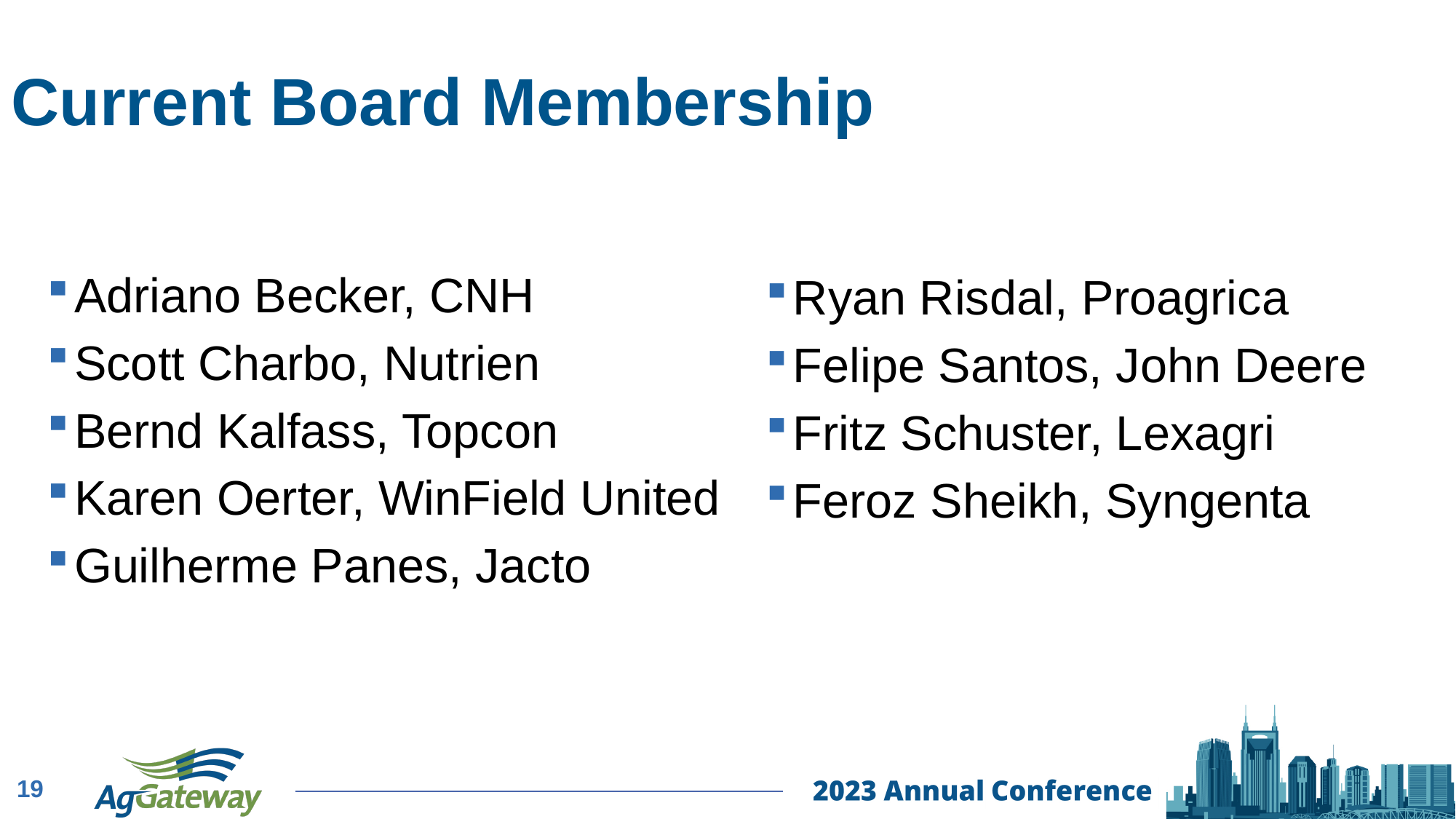

Current Board Membership
Adriano Becker, CNH
Scott Charbo, Nutrien
Bernd Kalfass, Topcon
Karen Oerter, WinField United
Guilherme Panes, Jacto
Ryan Risdal, Proagrica
Felipe Santos, John Deere
Fritz Schuster, Lexagri
Feroz Sheikh, Syngenta

19